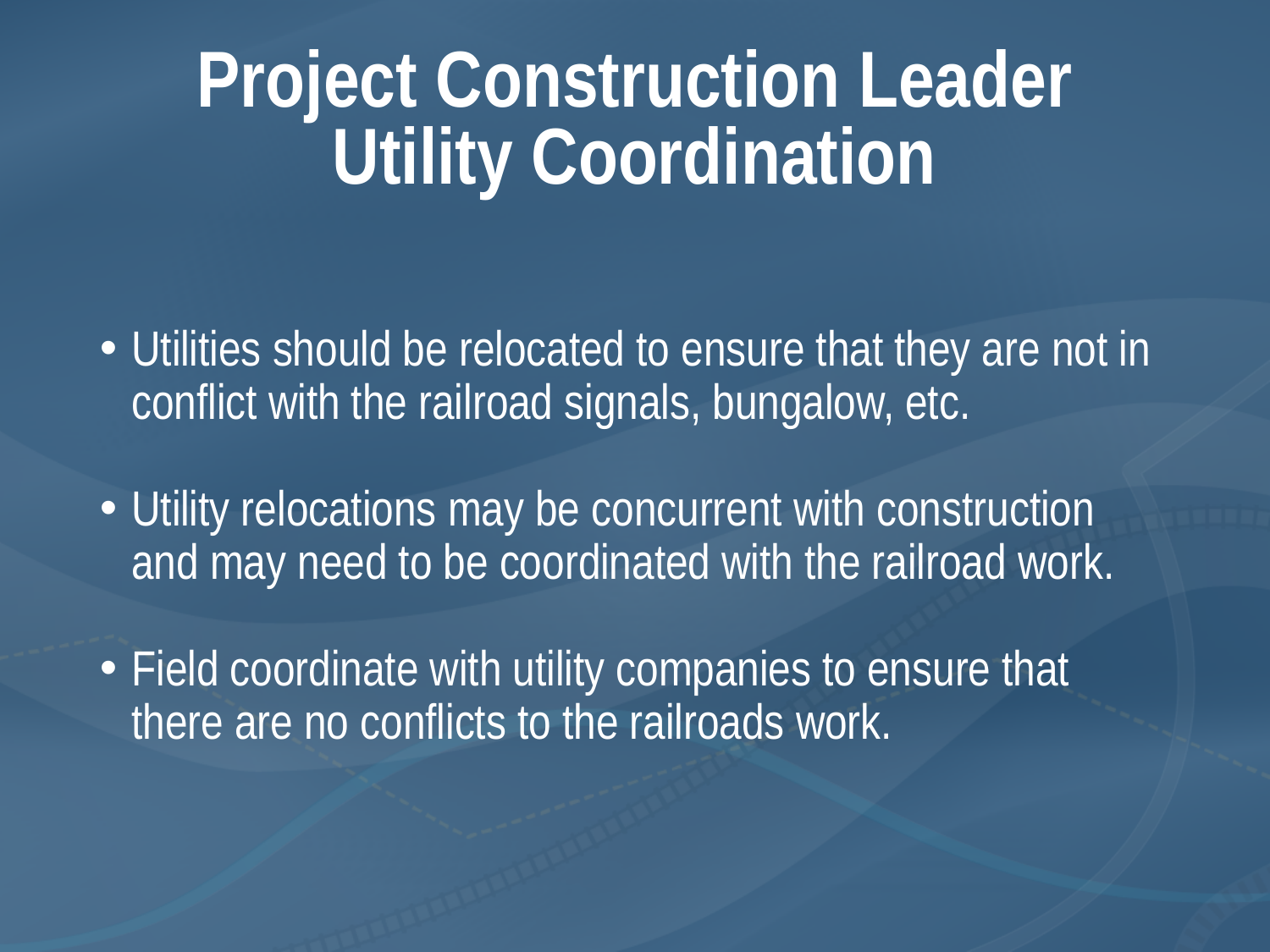

# Project Construction Leader Utility Coordination
Utilities should be relocated to ensure that they are not in conflict with the railroad signals, bungalow, etc.

Utility relocations may be concurrent with construction and may need to be coordinated with the railroad work.

Field coordinate with utility companies to ensure that there are no conflicts to the railroads work.